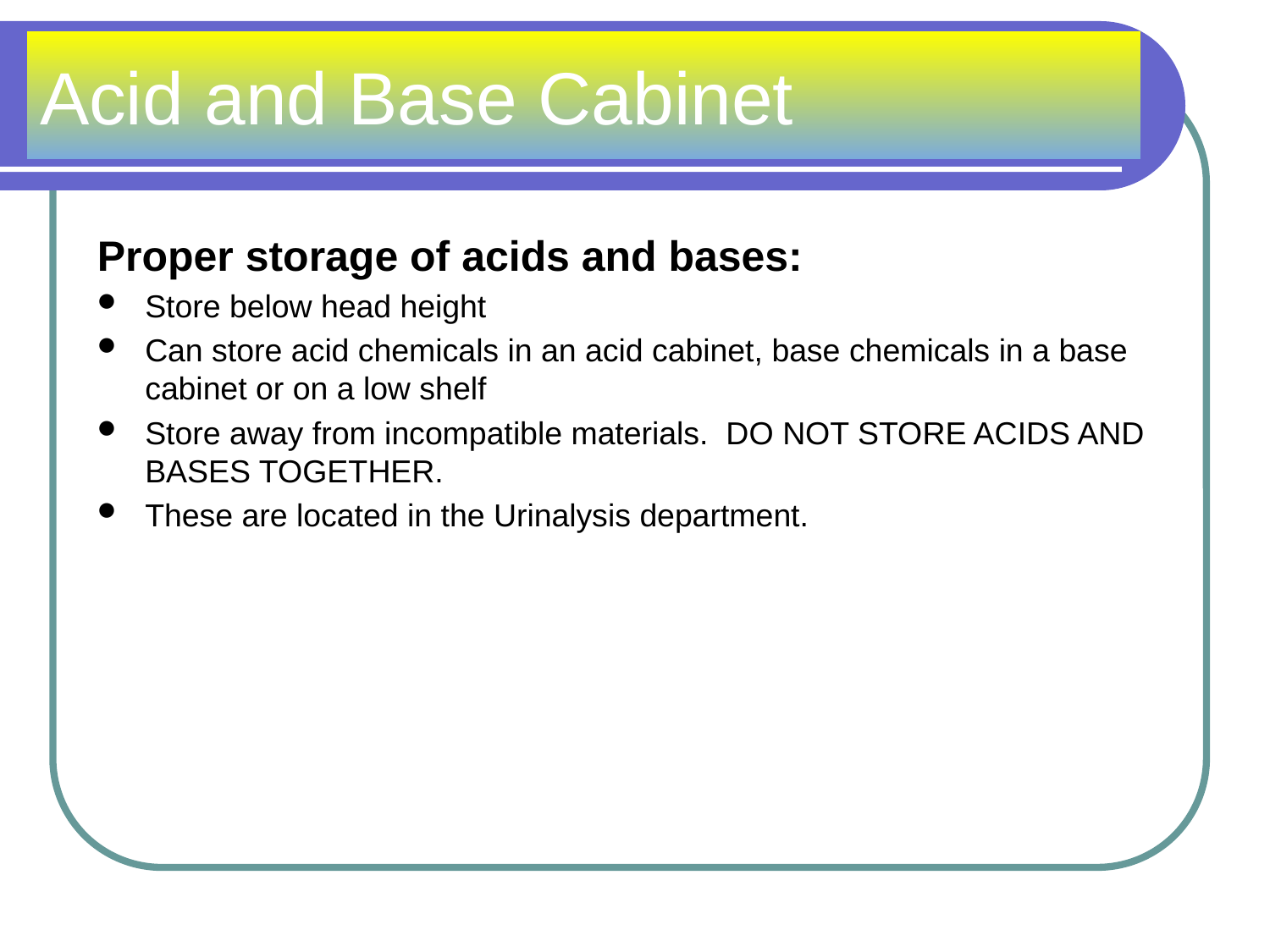

# Acid and Base Cabinet
Proper storage of acids and bases:
Store below head height
Can store acid chemicals in an acid cabinet, base chemicals in a base cabinet or on a low shelf
Store away from incompatible materials.  DO NOT STORE ACIDS AND BASES TOGETHER.
These are located in the Urinalysis department.